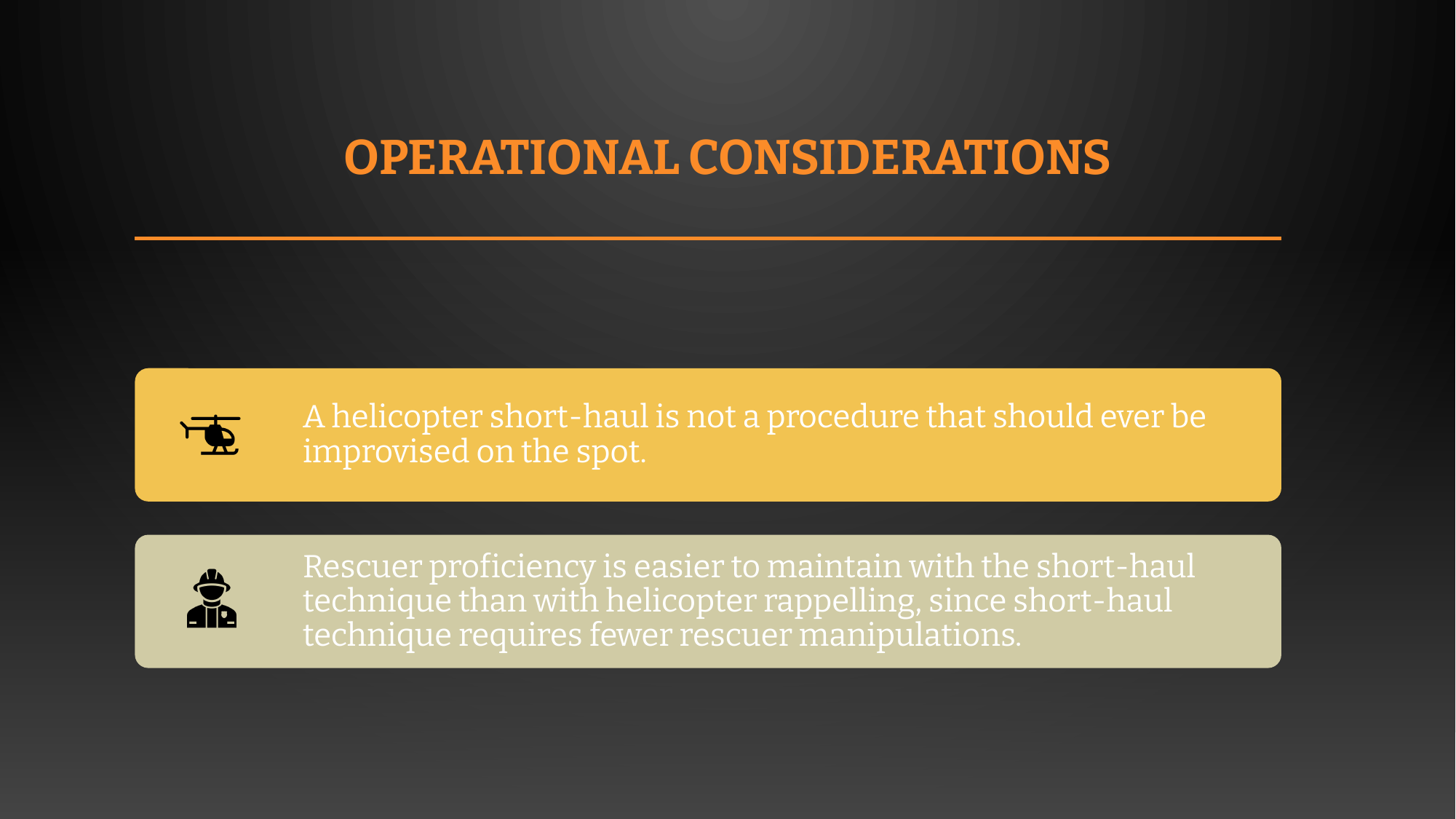

# OPERATIONAL CONSIDERATIONS

A helicopter short-haul is not a procedure that should ever be improvised on the spot.
Rescuer proficiency is easier to maintain with the short-haul technique than with helicopter rappelling, since short-haul technique requires fewer rescuer manipulations.